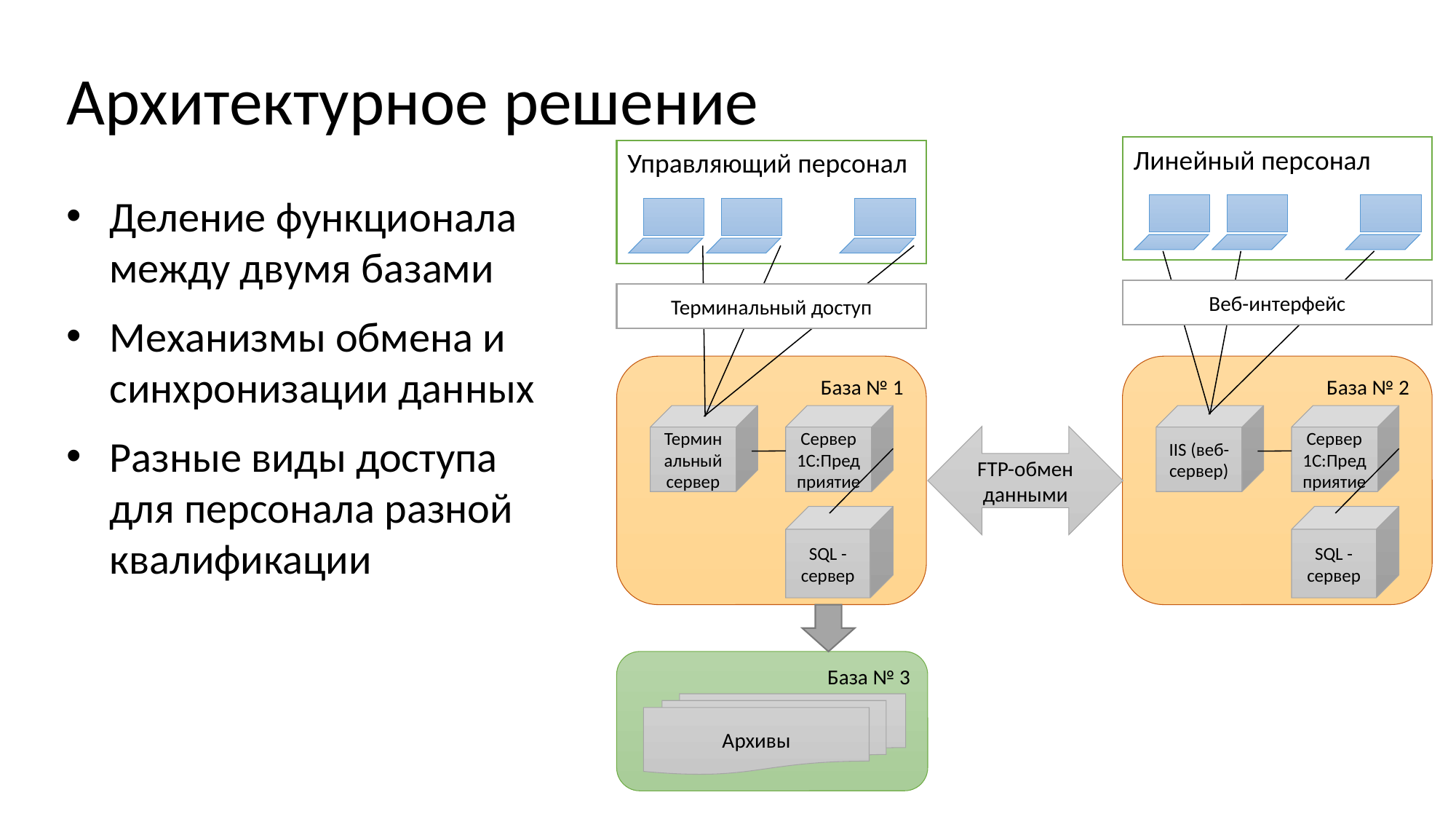

Архитектурное решение
Линейный персонал
Управляющий персонал
Деление функционала между двумя базами
Механизмы обмена и синхронизации данных
Разные виды доступа для персонала разной квалификации

Веб-интерфейс
Терминальный доступ
База № 2
База № 1
Терминальный сервер
Сервер 1С:Предприятие
IIS (веб-сервер)
Сервер 1С:Предприятие
FTP-обмен данными
SQL -сервер
SQL -сервер

База № 3
Архивы